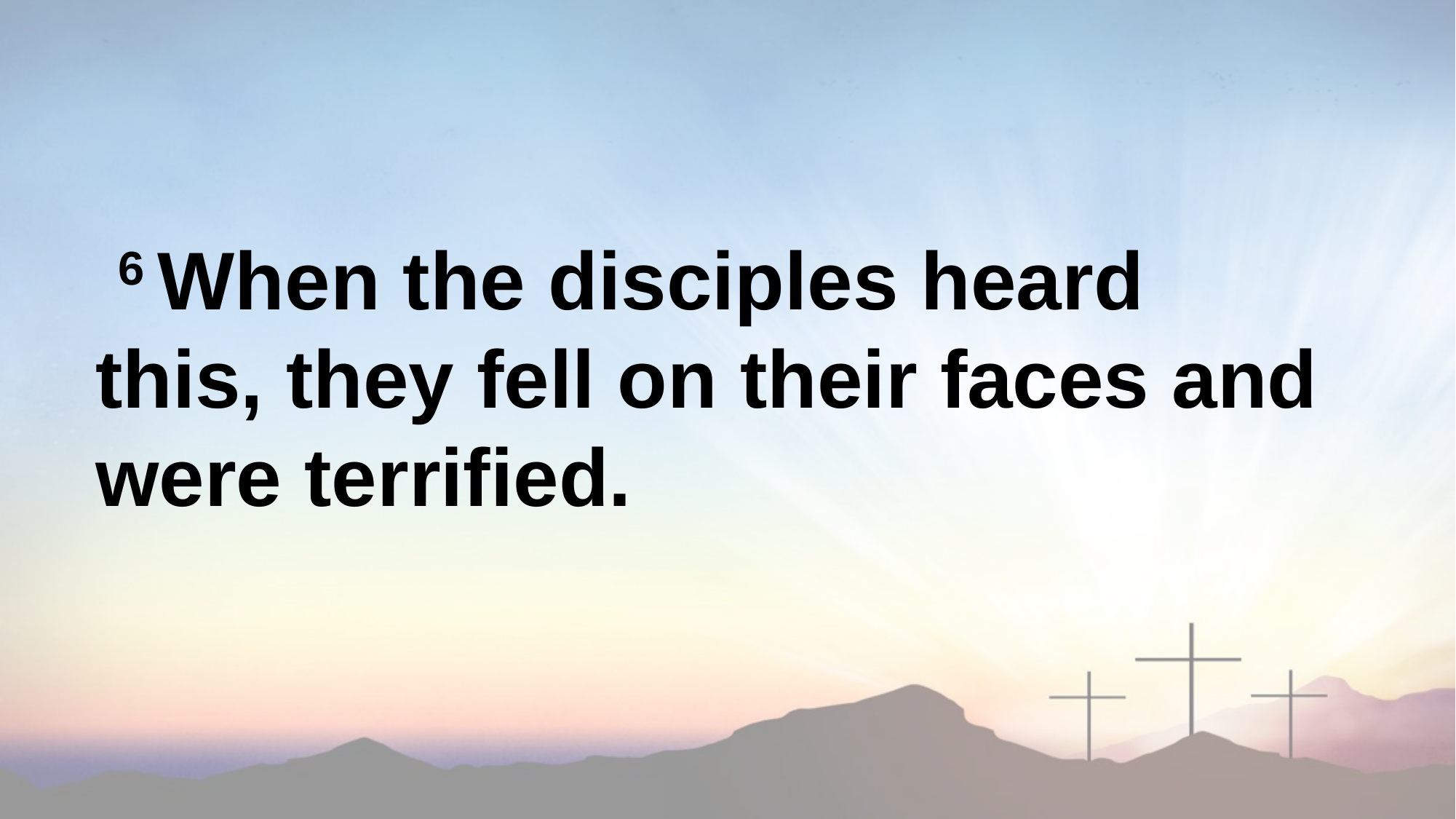

6 When the disciples heard this, they fell on their faces and were terrified.